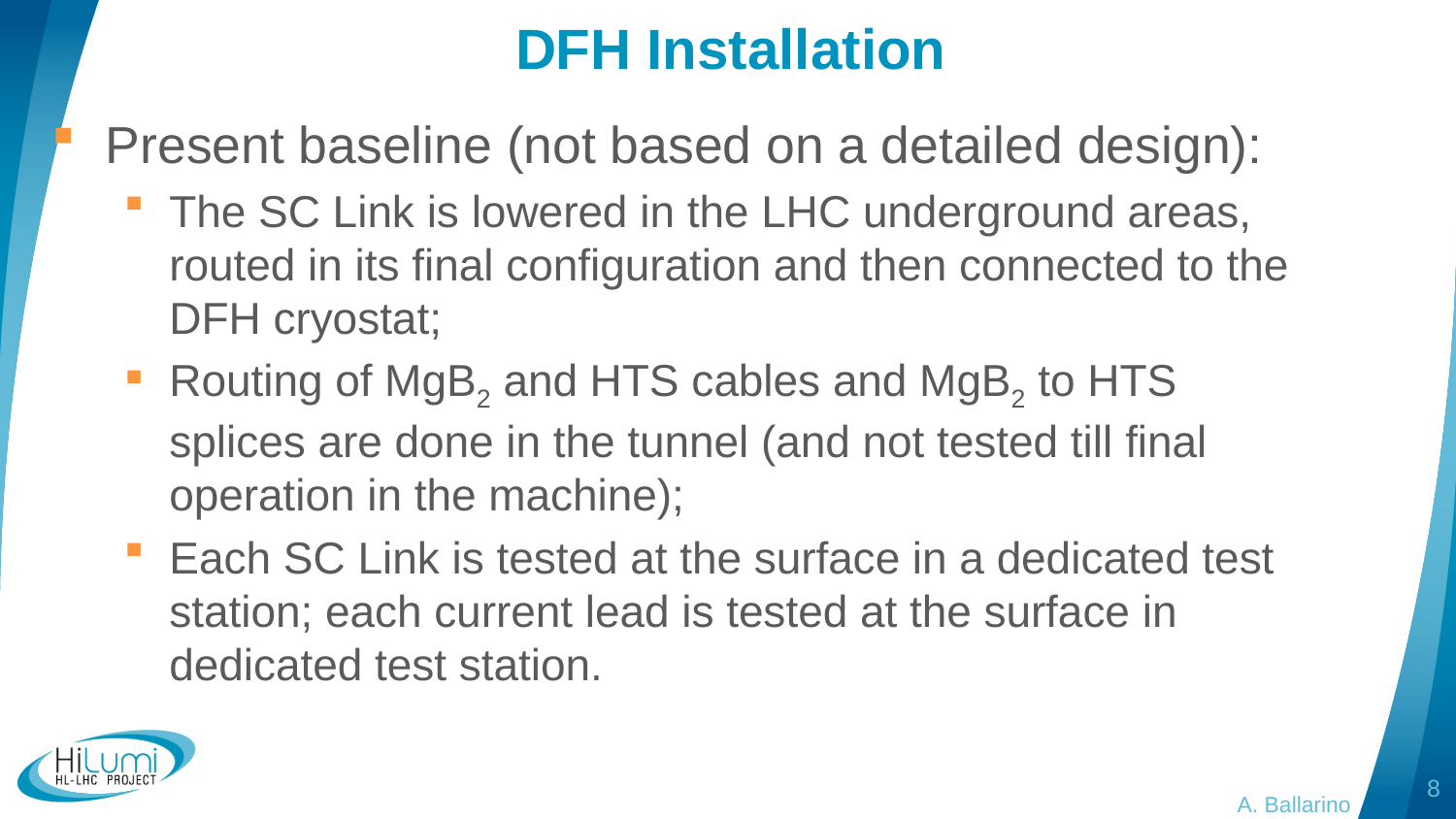

# DFH Installation
Present baseline (not based on a detailed design):
The SC Link is lowered in the LHC underground areas, routed in its final configuration and then connected to the DFH cryostat;
Routing of MgB2 and HTS cables and MgB2 to HTS splices are done in the tunnel (and not tested till final operation in the machine);
Each SC Link is tested at the surface in a dedicated test station; each current lead is tested at the surface in dedicated test station.
8
A. Ballarino